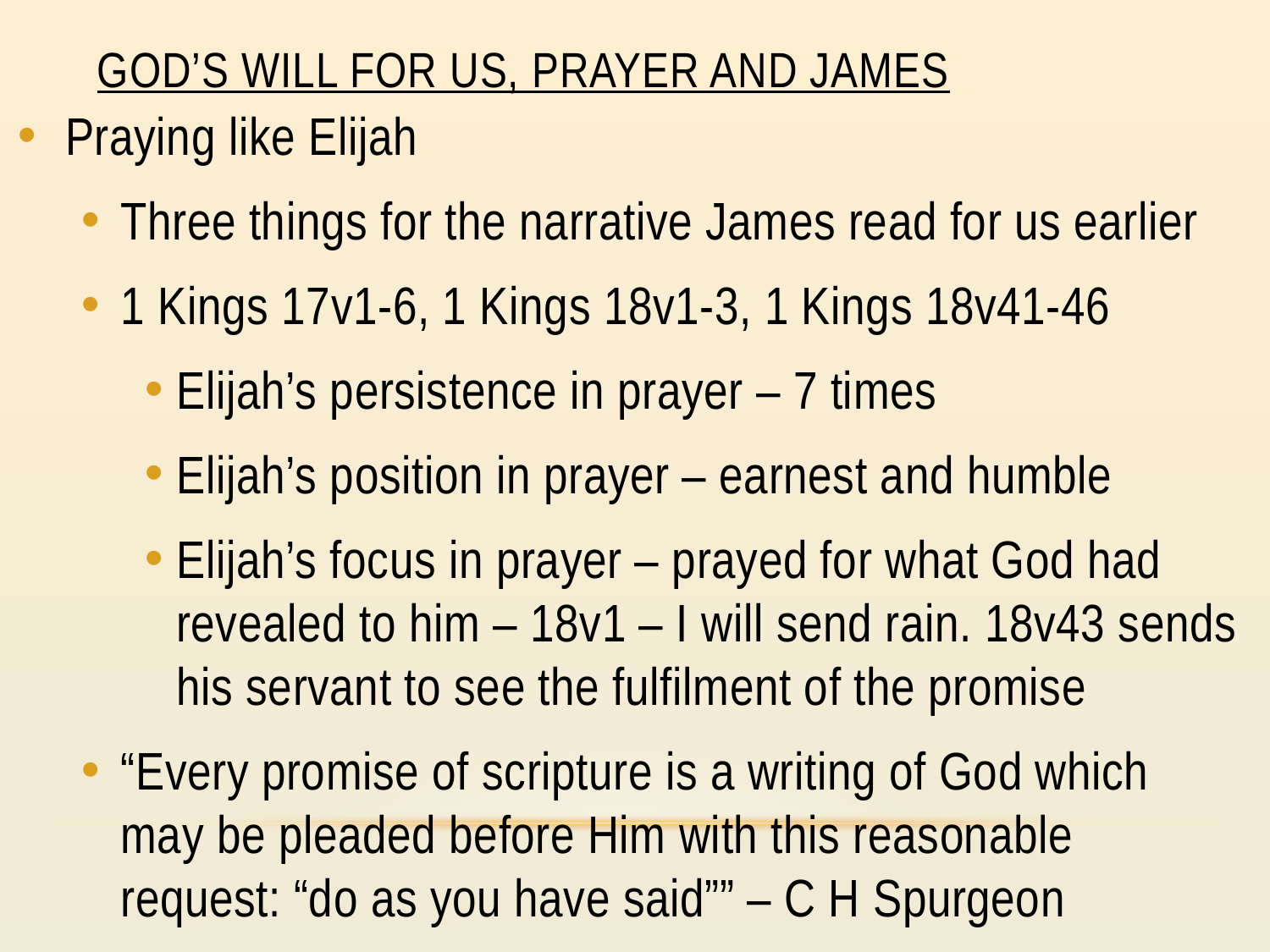

# God’s Will for us, prayer and James
Praying like Elijah
Three things for the narrative James read for us earlier
1 Kings 17v1-6, 1 Kings 18v1-3, 1 Kings 18v41-46
Elijah’s persistence in prayer – 7 times
Elijah’s position in prayer – earnest and humble
Elijah’s focus in prayer – prayed for what God had revealed to him – 18v1 – I will send rain. 18v43 sends his servant to see the fulfilment of the promise
“Every promise of scripture is a writing of God which may be pleaded before Him with this reasonable request: “do as you have said”” – C H Spurgeon